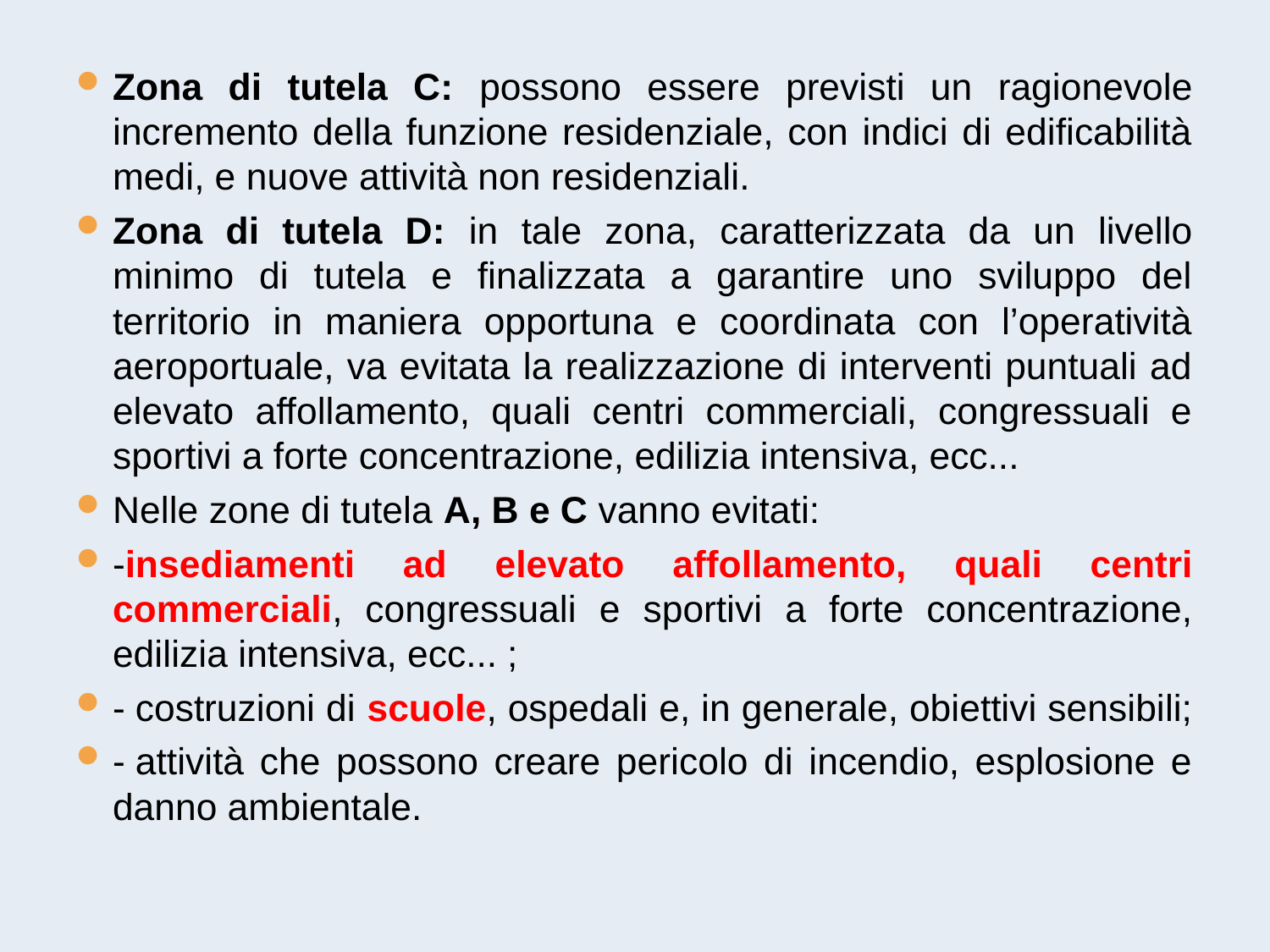

Zona di tutela C: possono essere previsti un ragionevole incremento della funzione residenziale, con indici di edificabilità medi, e nuove attività non residenziali.
Zona di tutela D: in tale zona, caratterizzata da un livello minimo di tutela e finalizzata a garantire uno sviluppo del territorio in maniera opportuna e coordinata con l’operatività aeroportuale, va evitata la realizzazione di interventi puntuali ad elevato affollamento, quali centri commerciali, congressuali e sportivi a forte concentrazione, edilizia intensiva, ecc...
Nelle zone di tutela A, B e C vanno evitati:
-insediamenti ad elevato affollamento, quali centri commerciali, congressuali e sportivi a forte concentrazione, edilizia intensiva, ecc... ;
- costruzioni di scuole, ospedali e, in generale, obiettivi sensibili;
- attività che possono creare pericolo di incendio, esplosione e danno ambientale.